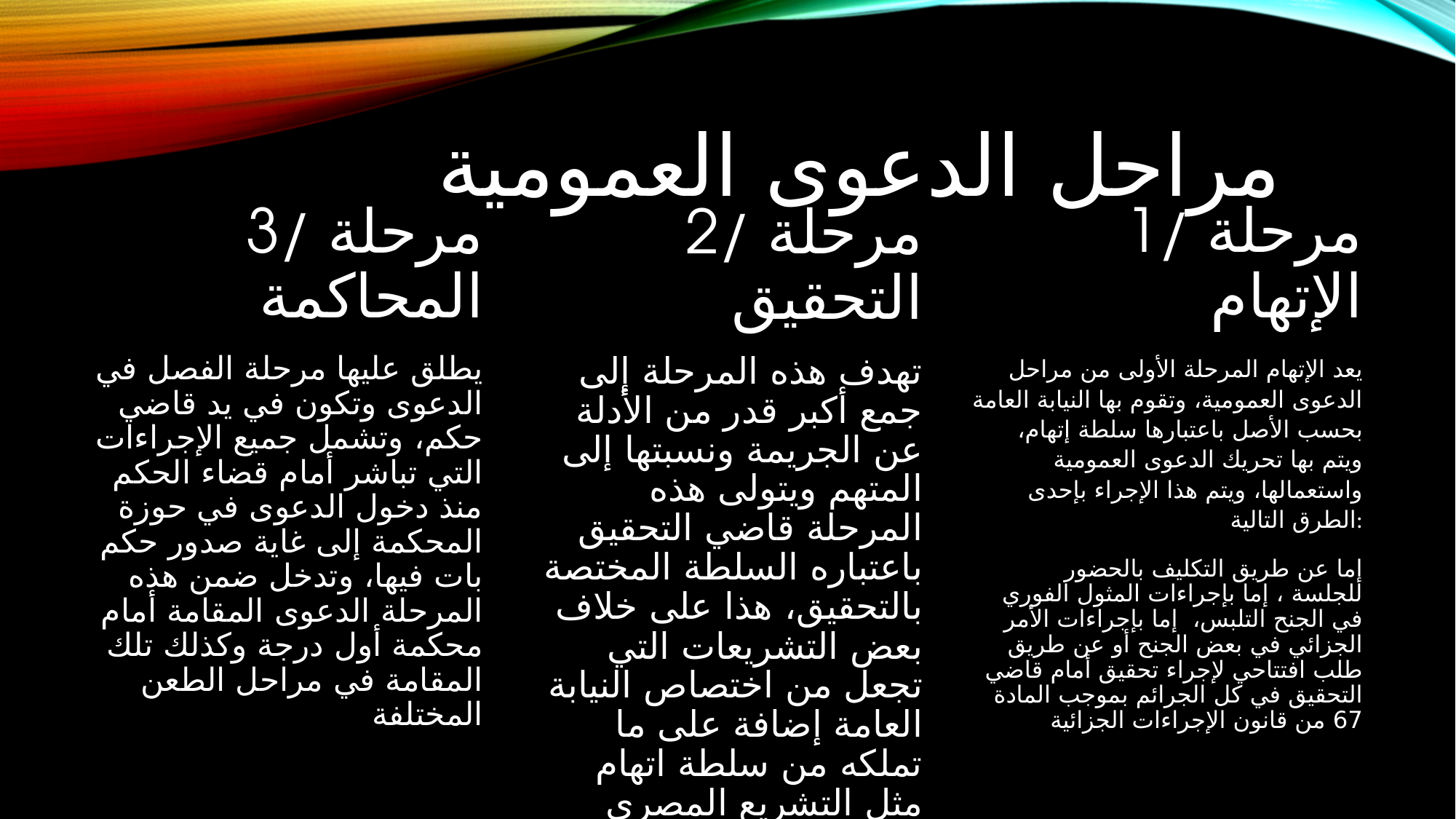

# مراحل الدعوى العمومية
1/ مرحلة الإتهام
2/ مرحلة التحقيق
3/ مرحلة المحاكمة
تهدف هذه المرحلة إلى جمع أكبر قدر من الأدلة عن الجريمة ونسبتها إلى المتهم ويتولى هذه المرحلة قاضي التحقيق باعتباره السلطة المختصة بالتحقيق، هذا على خلاف بعض التشريعات التي تجعل من اختصاص النيابة العامة إضافة على ما تملكه من سلطة اتهام  مثل التشريع المصري
يطلق عليها مرحلة الفصل في الدعوى وتكون في يد قاضي حكم، وتشمل جميع الإجراءات التي تباشر أمام قضاء الحكم منذ دخول الدعوى في حوزة المحكمة إلى غاية صدور حكم بات فيها، وتدخل ضمن هذه المرحلة الدعوى المقامة أمام محكمة أول درجة وكذلك تلك المقامة في مراحل الطعن المختلفة
يعد الإتهام المرحلة الأولى من مراحل الدعوى العمومية، وتقوم بها النيابة العامة بحسب الأصل باعتبارها سلطة إتهام، ويتم بها تحريك الدعوى العمومية واستعمالها، ويتم هذا الإجراء بإحدى الطرق التالية:
إما عن طريق التكليف بالحضور للجلسة ، إما بإجراءات المثول الفوري في الجنح التلبس،  إما بإجراءات الأمر الجزائي في بعض الجنح أو عن طريق طلب افتتاحي لإجراء تحقيق أمام قاضي التحقيق في كل الجرائم بموجب المادة 67 من قانون الإجراءات الجزائية